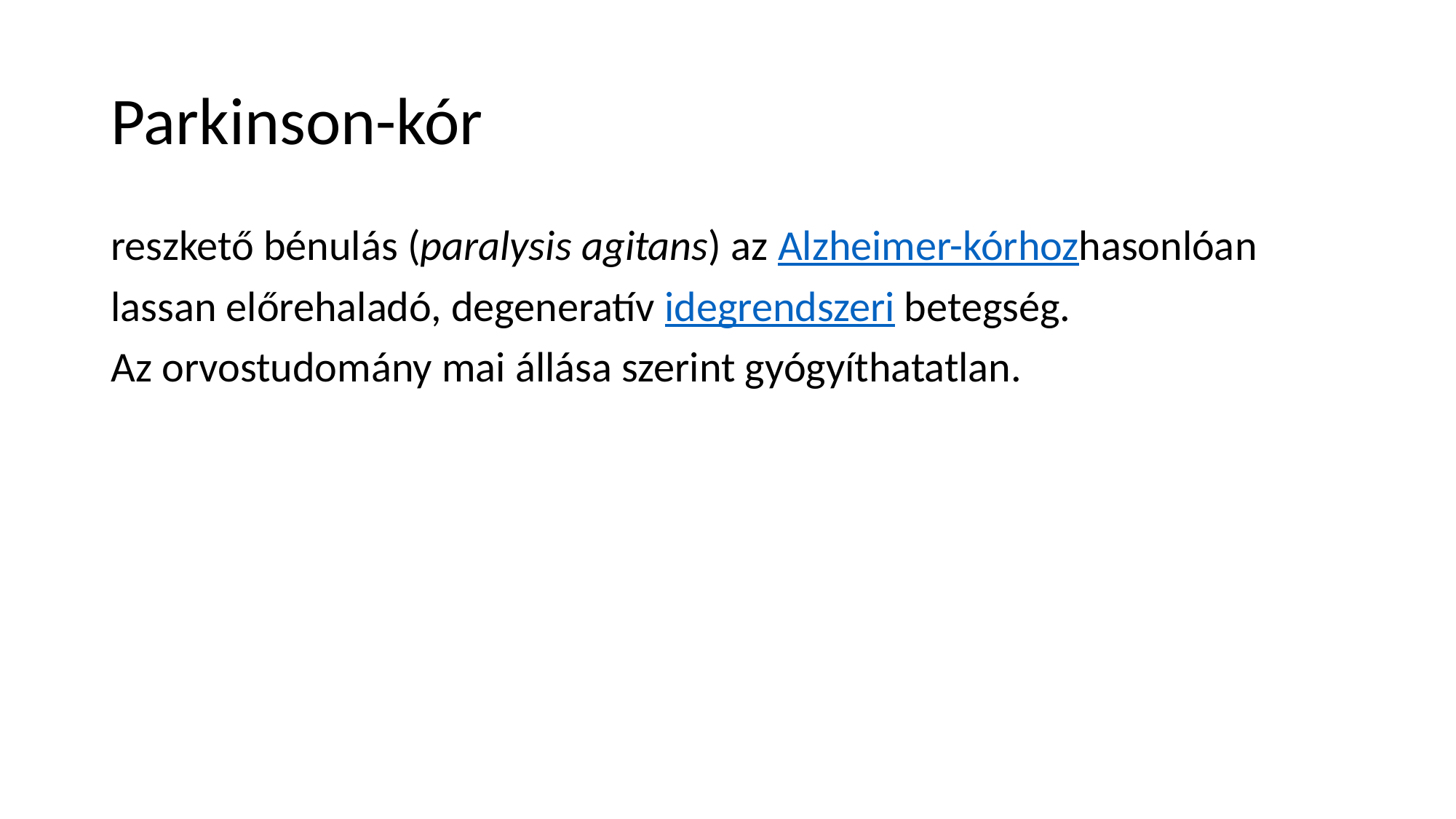

# Parkinson-kór
reszkető bénulás (paralysis agitans) az Alzheimer-kórhozhasonlóan
lassan előrehaladó, dege­neratív idegrendszeri betegség.
Az orvostudomány mai állása szerint gyógyíthatatlan.